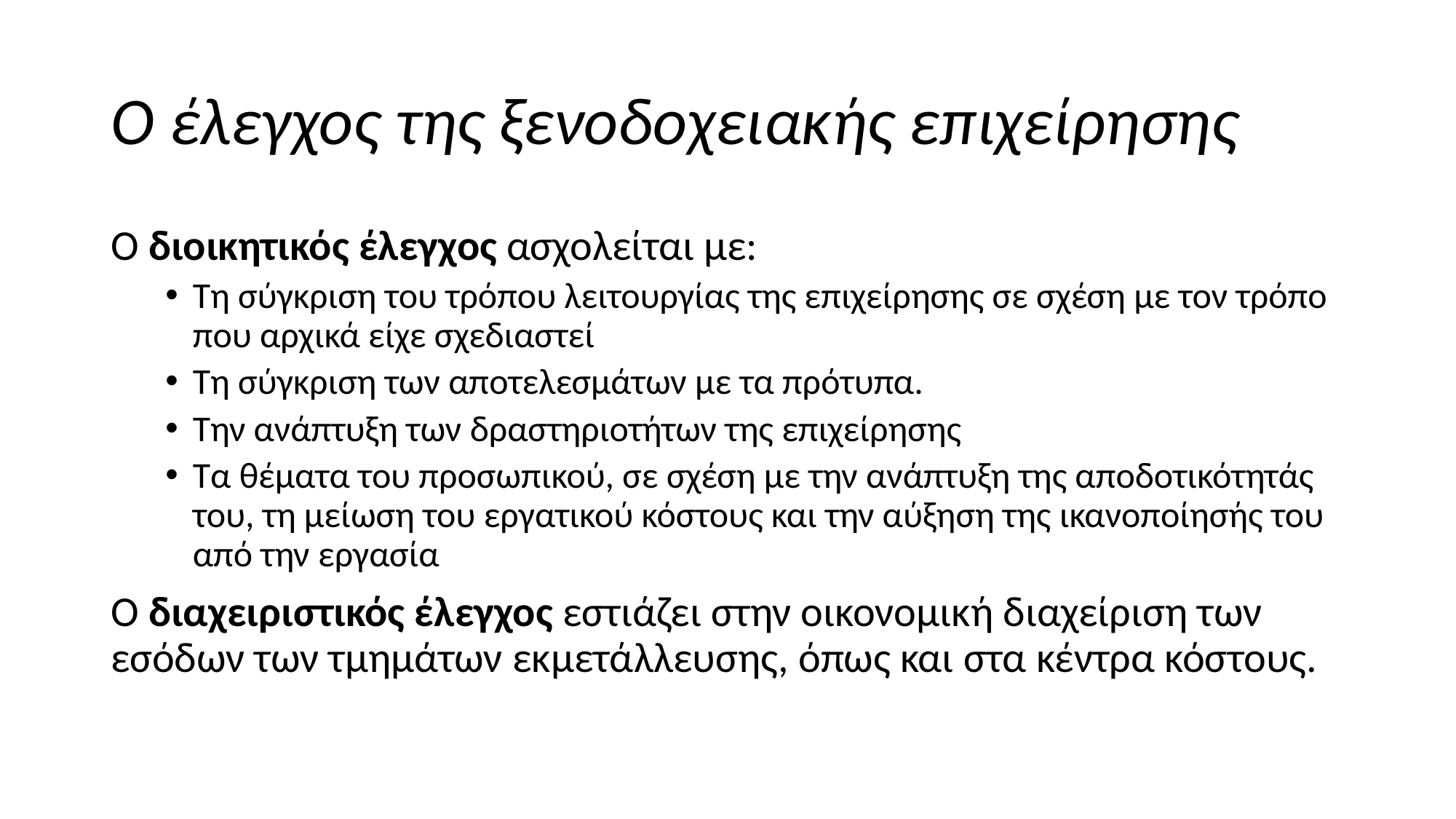

# Ο έλεγχος της ξενοδοχειακής επιχείρησης
Ο διοικητικός έλεγχος ασχολείται με:
Τη σύγκριση του τρόπου λειτουργίας της επιχείρησης σε σχέση με τον τρόπο που αρχικά είχε σχεδιαστεί
Τη σύγκριση των αποτελεσμάτων με τα πρότυπα.
Την ανάπτυξη των δραστηριοτήτων της επιχείρησης
Τα θέματα του προσωπικού, σε σχέση με την ανάπτυξη της αποδοτικότητάς του, τη μείωση του εργατικού κόστους και την αύξηση της ικανοποίησής του από την εργασία
Ο διαχειριστικός έλεγχος εστιάζει στην οικονομική διαχείριση των εσόδων των τμημάτων εκμετάλλευσης, όπως και στα κέντρα κόστους.